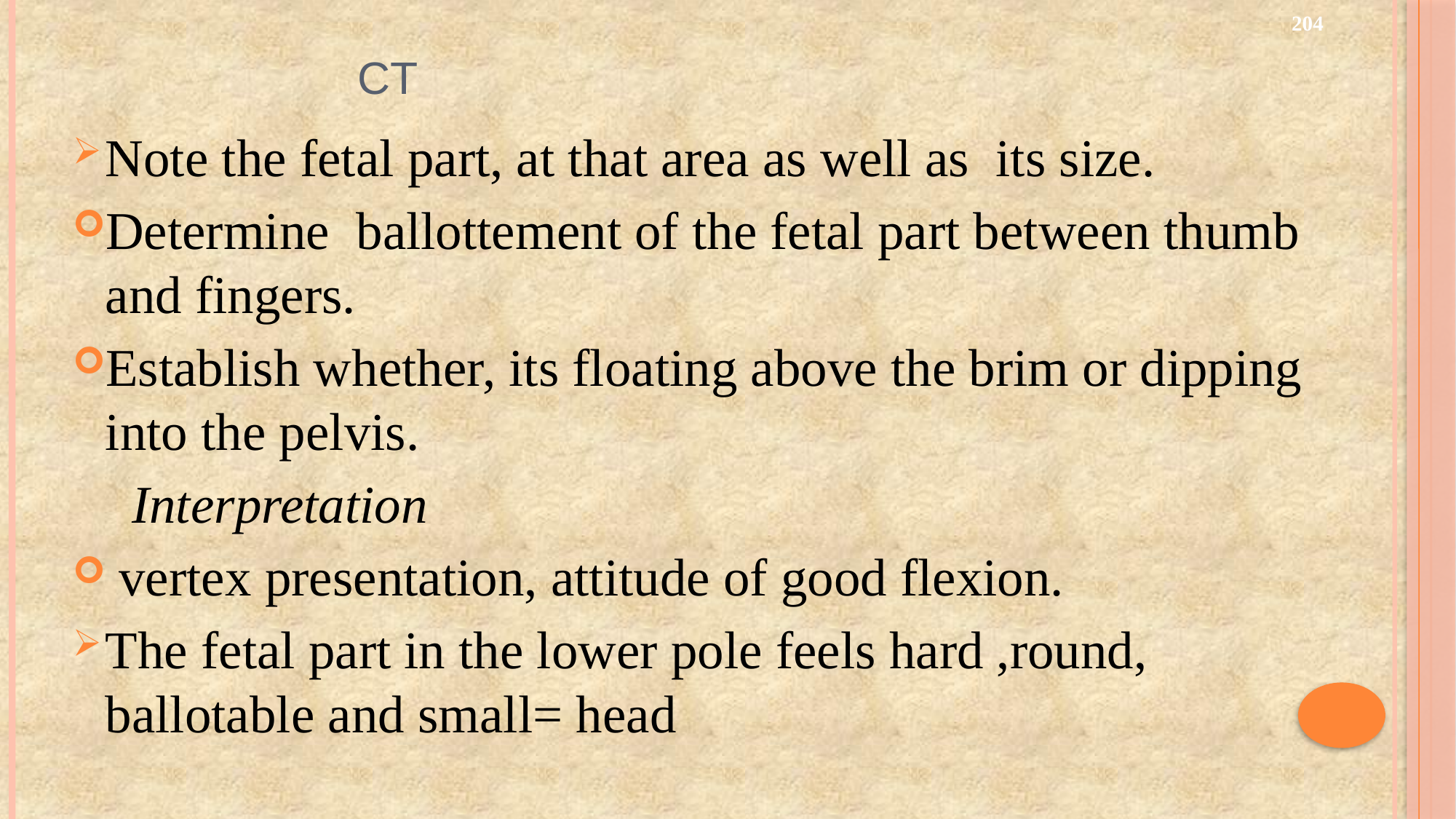

# ct
204
Note the fetal part, at that area as well as  its size.
Determine  ballottement of the fetal part between thumb and fingers.
Establish whether, its floating above the brim or dipping into the pelvis.
	  Interpretation
 vertex presentation, attitude of good flexion.
The fetal part in the lower pole feels hard ,round, ballotable and small= head